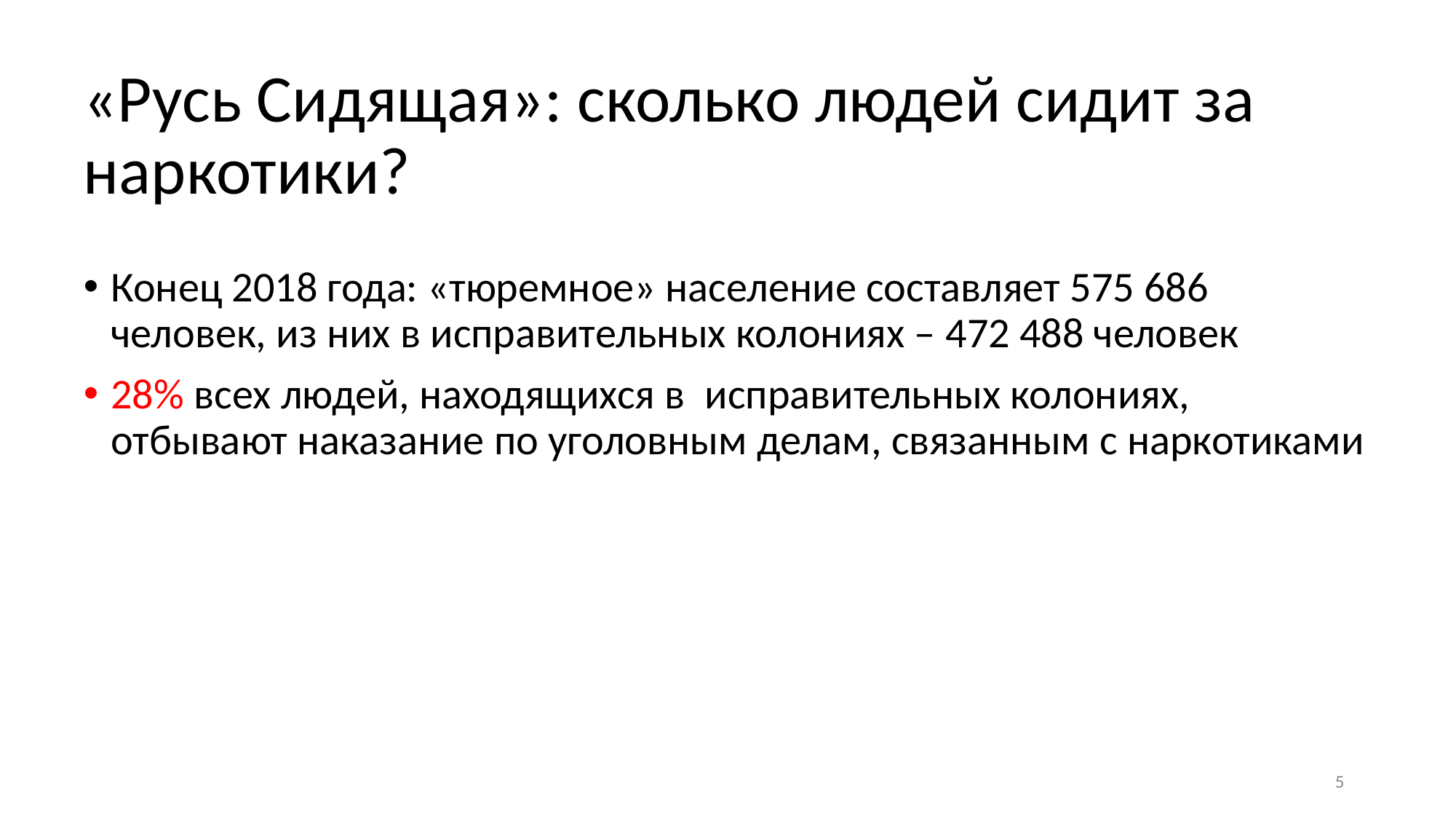

# «Русь Сидящая»: сколько людей сидит за наркотики?
Конец 2018 года: «тюремное» население составляет 575 686 человек, из них в исправительных колониях – 472 488 человек
28% всех людей, находящихся в  исправительных колониях, отбывают наказание по уголовным делам, связанным с наркотиками
5